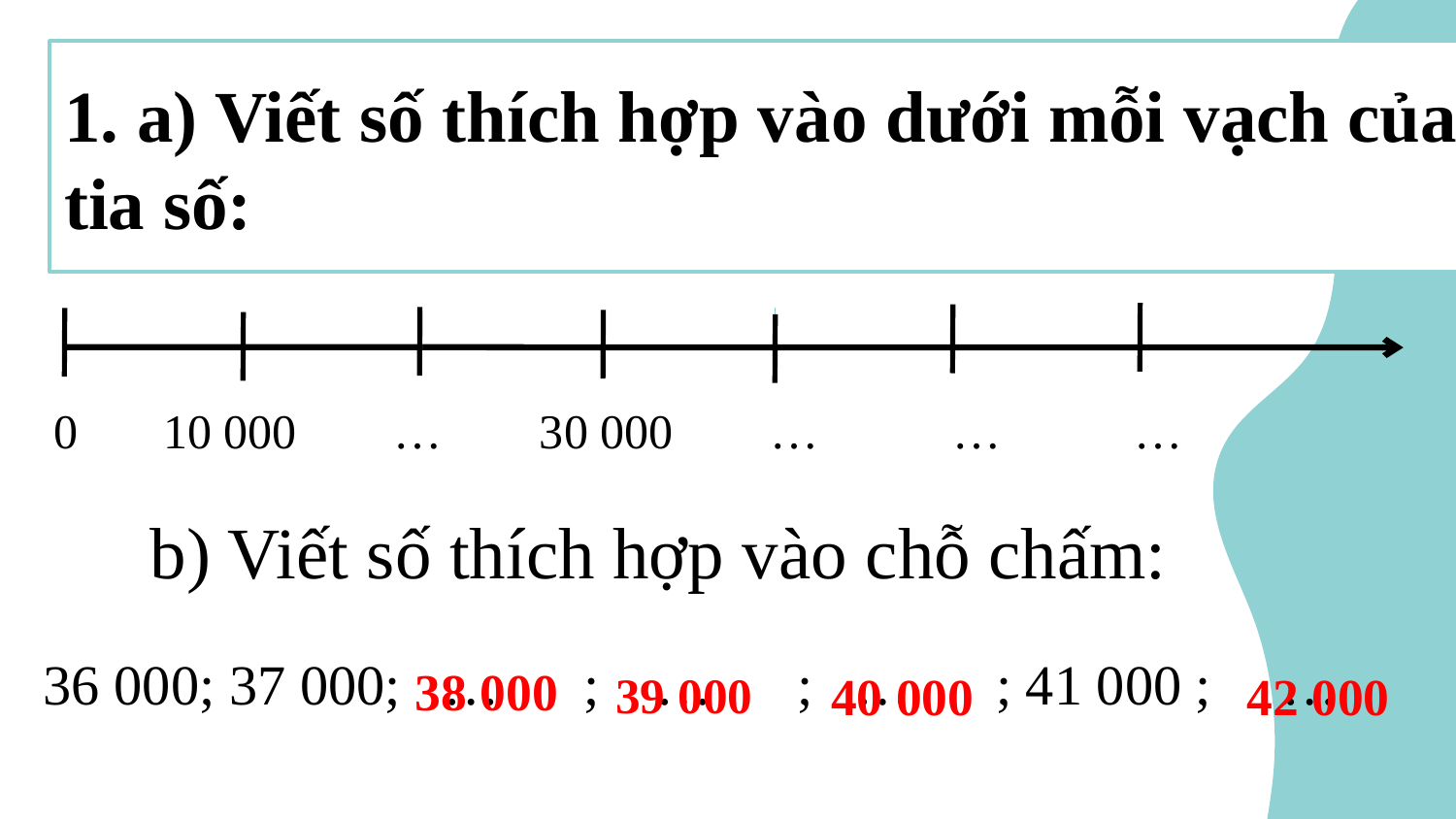

# 1. a) Viết số thích hợp vào dưới mỗi vạch của tia số:
 0       10 000        …        30 000        …           …           …
      b) Viết số thích hợp vào chỗ chấm:

 36 000; 37 000;   …      ;    …      ;   …      ; 41 000 ;     …

38 000

40 000

42 000

39 000
4